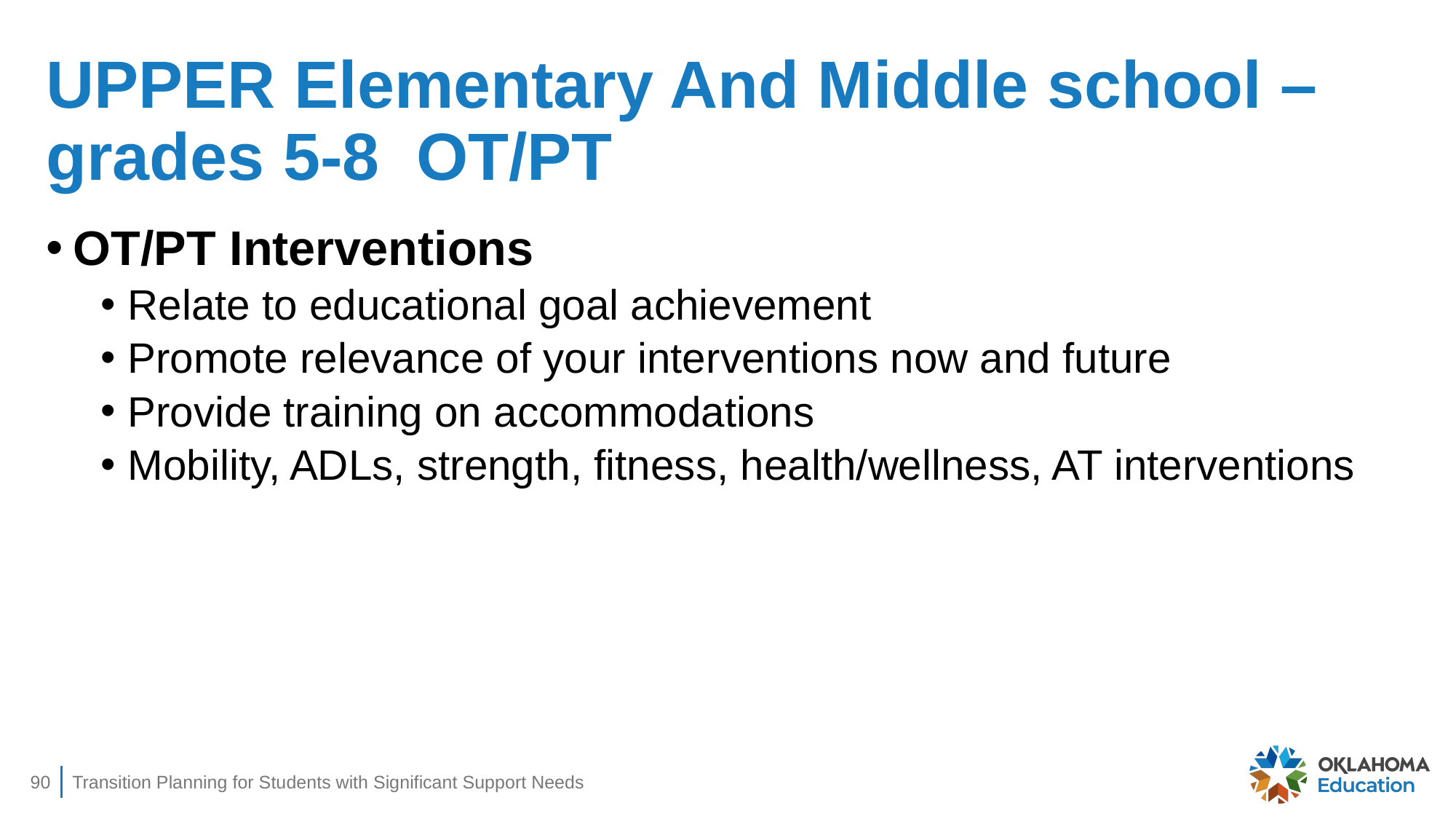

# UPPER Elementary And Middle school – grades 5-8  OT/PT
OT/PT Interventions
Relate to educational goal achievement
Promote relevance of your interventions now and future
Provide training on accommodations
Mobility, ADLs, strength, fitness, health/wellness, AT interventions

90
Transition Planning for Students with Significant Support Needs